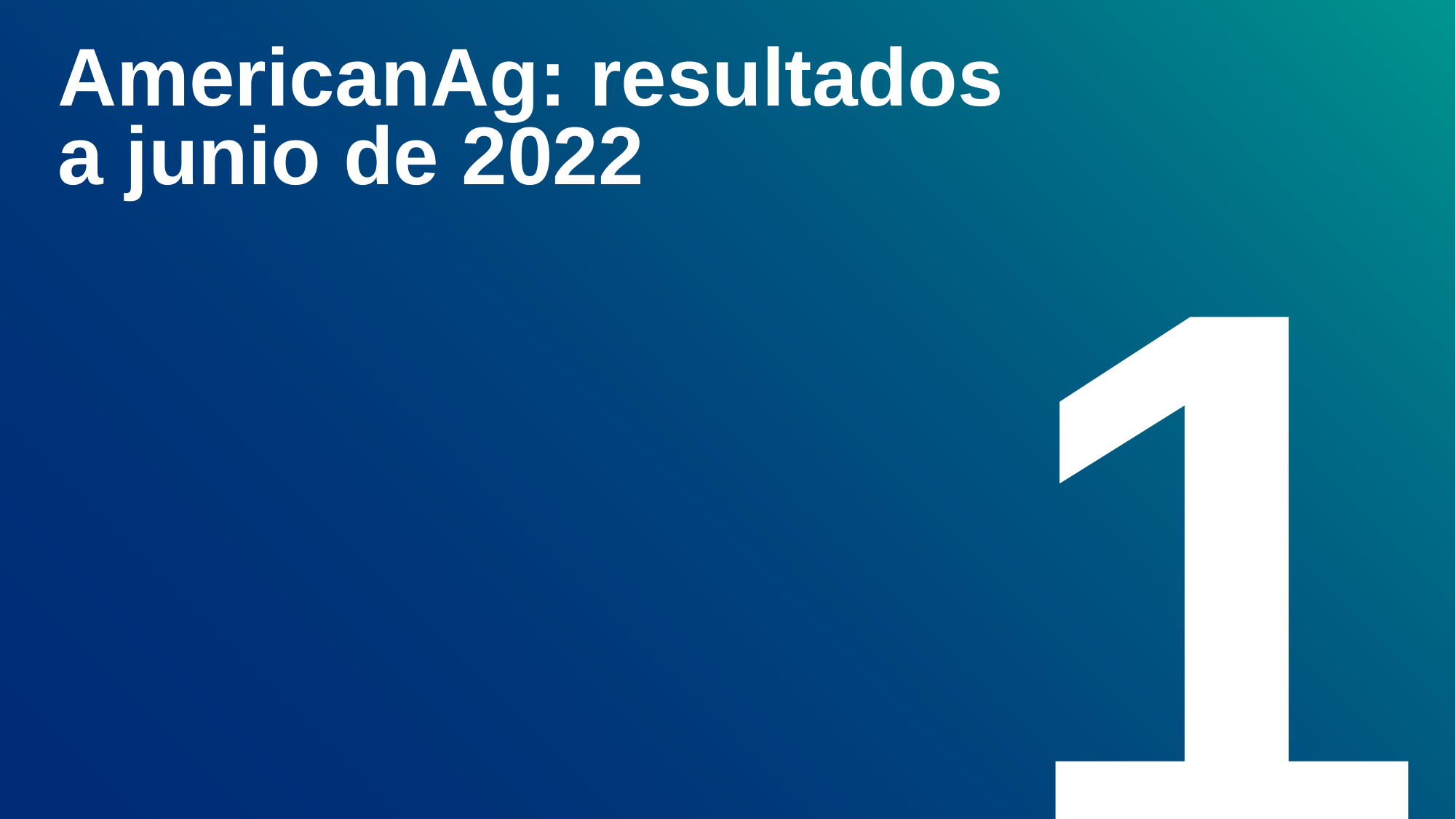

# AmericanAg: resultados a junio de 2022
1